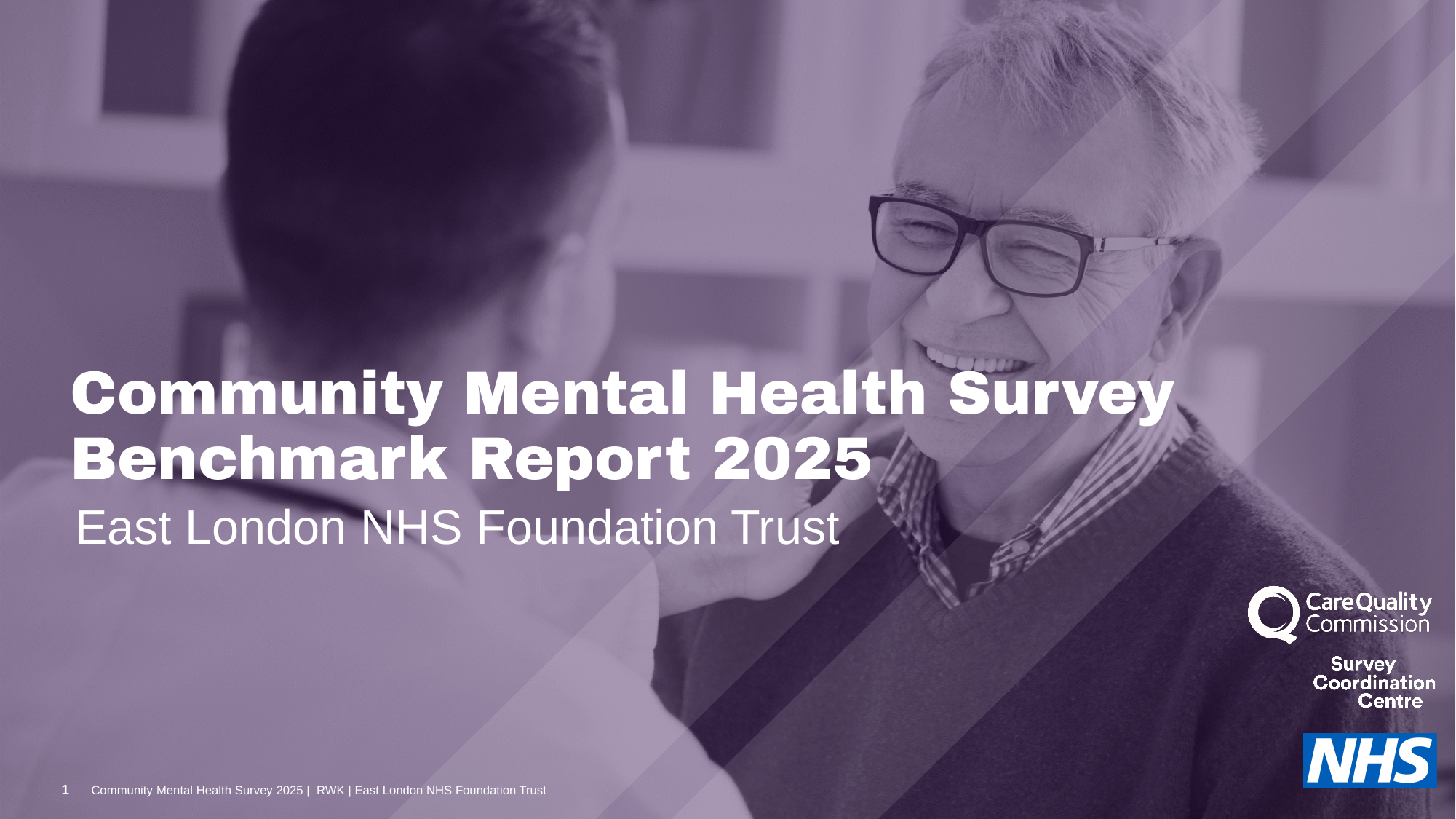

Community Mental Health Survey
Benchmark Report 2025
# East London NHS Foundation Trust
1